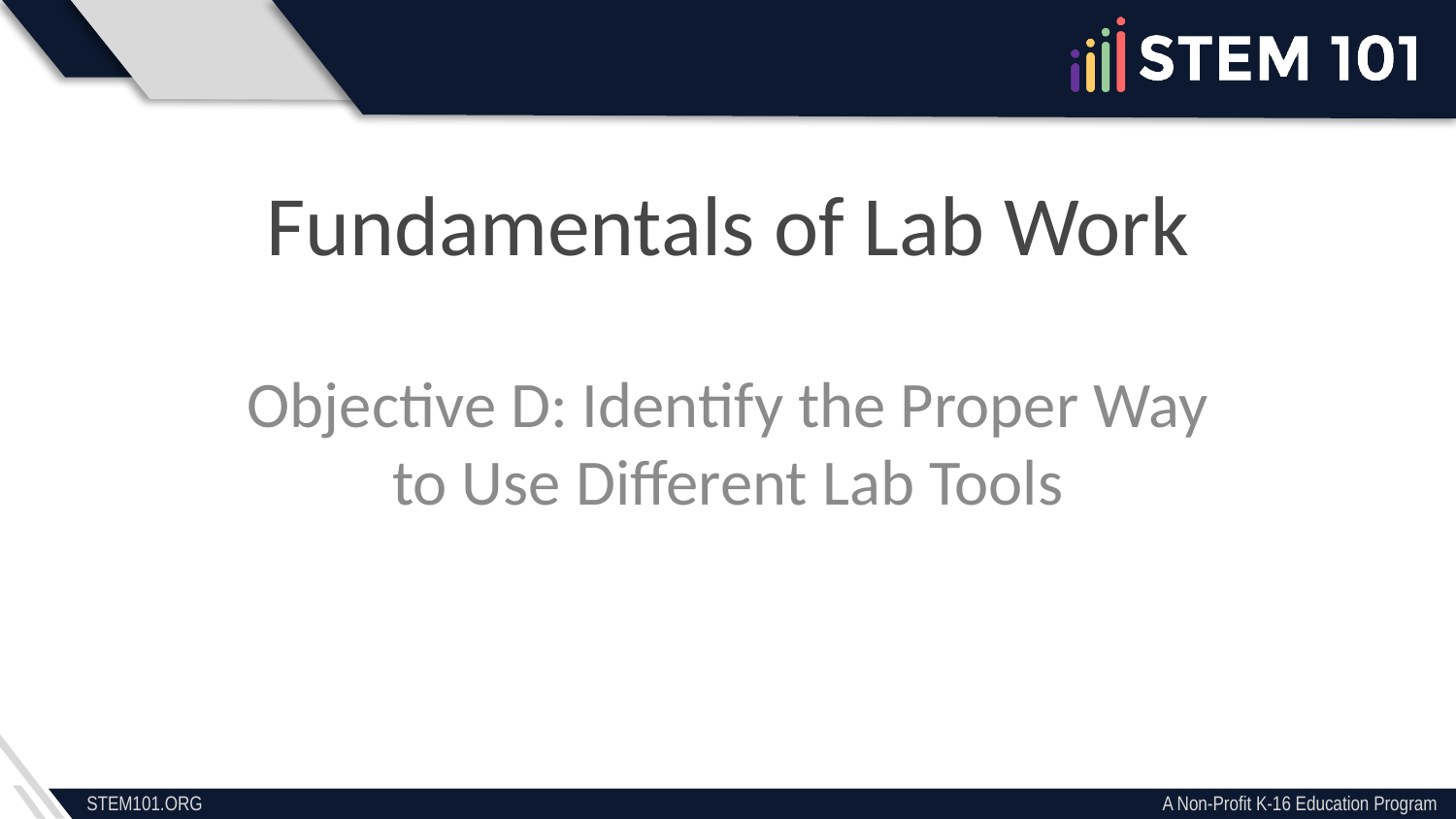

# Fundamentals of Lab Work
Objective D: Identify the Proper Way to Use Different Lab Tools